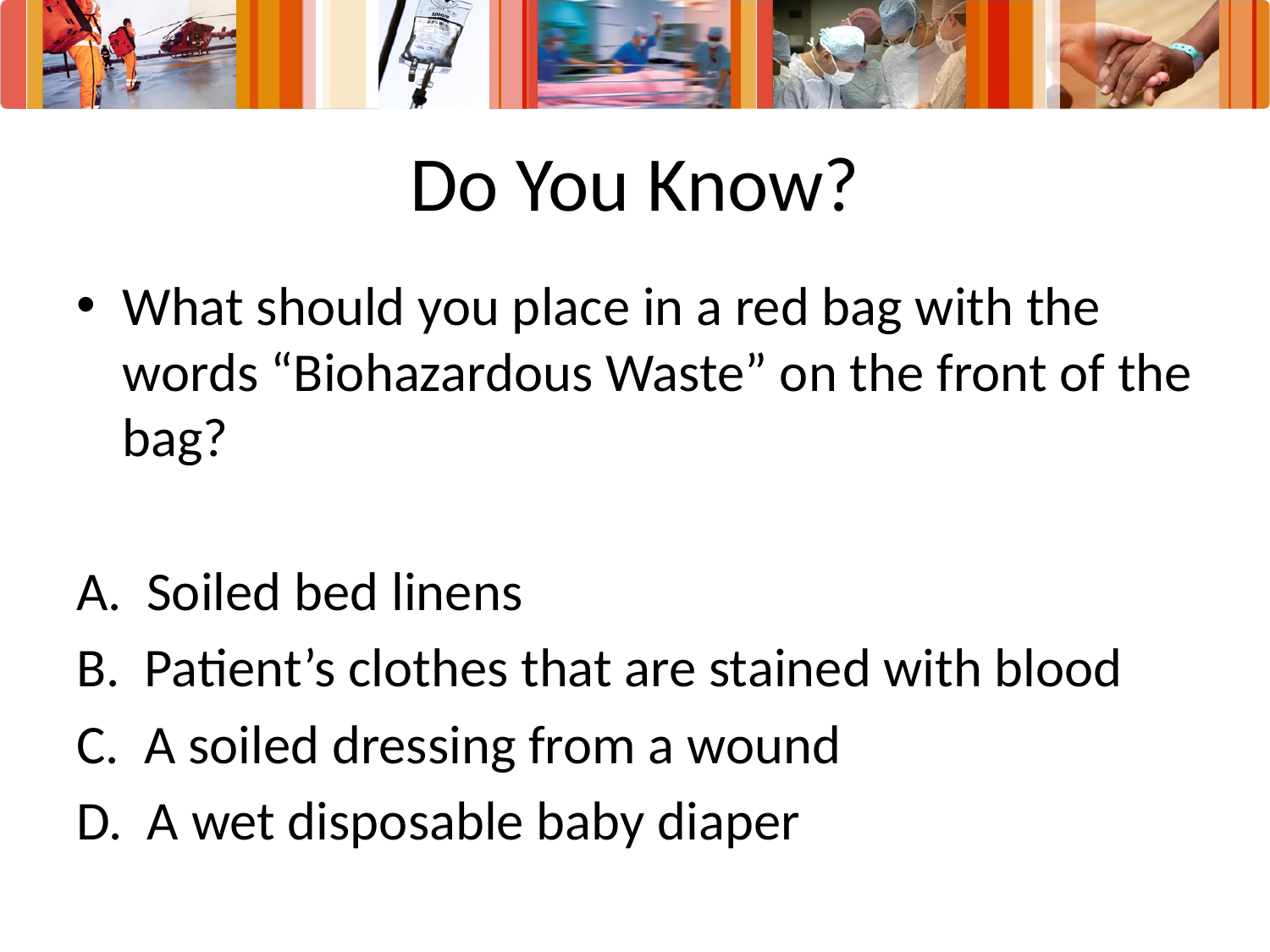

# Do You Know?
What should you place in a red bag with the words “Biohazardous Waste” on the front of the bag?

A.  Soiled bed linens
B.  Patient’s clothes that are stained with blood
C.  A soiled dressing from a wound
D.  A wet disposable baby diaper